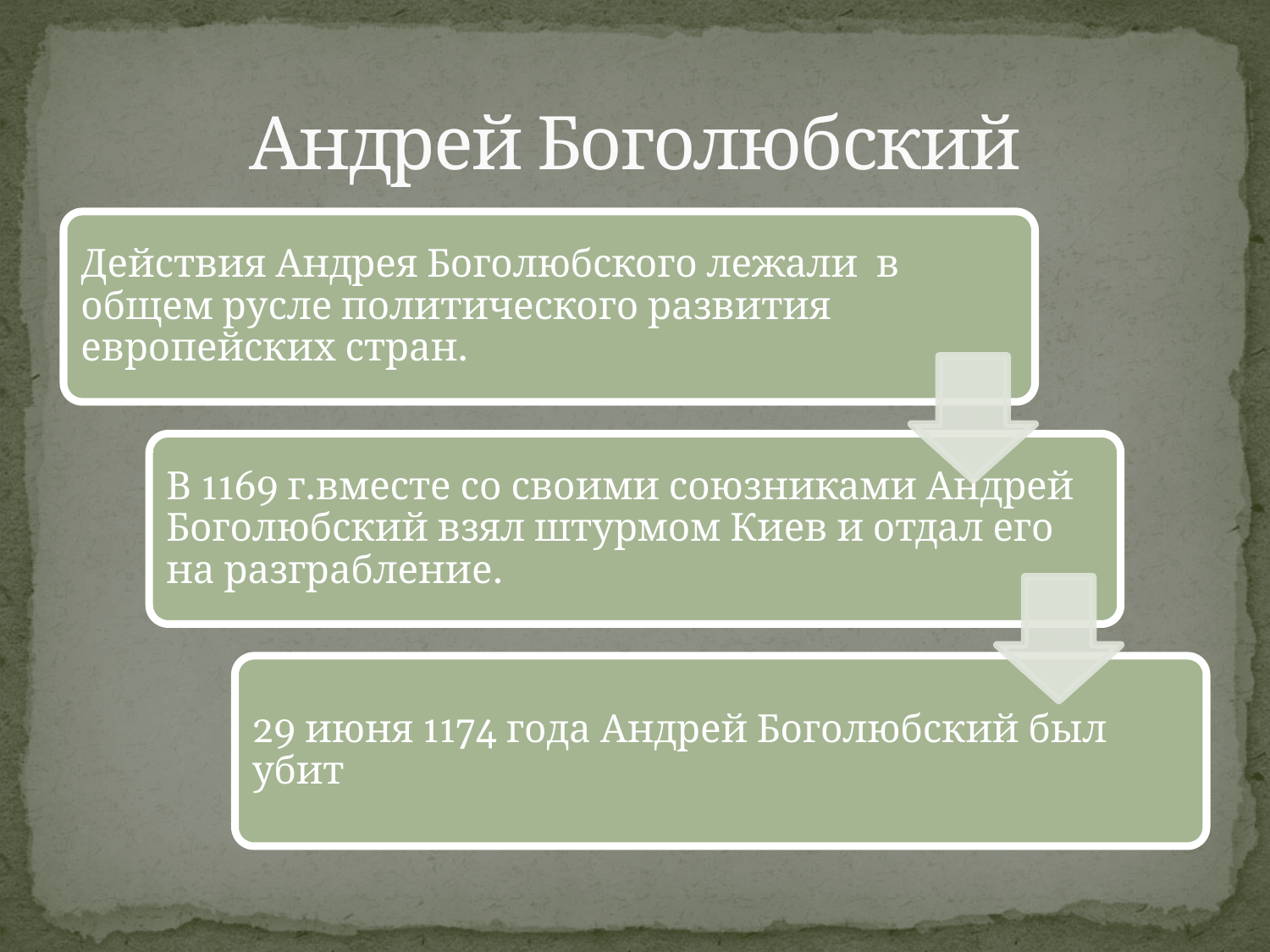

# Андрей Боголюбский
Действия Андрея Боголюбского лежали  в общем русле политического развития европейских стран.
В 1169 г.вместе со своими союзниками Андрей Боголюбский взял штурмом Киев и отдал его на разграбление.
29 июня 1174 года Андрей Боголюбский был убит